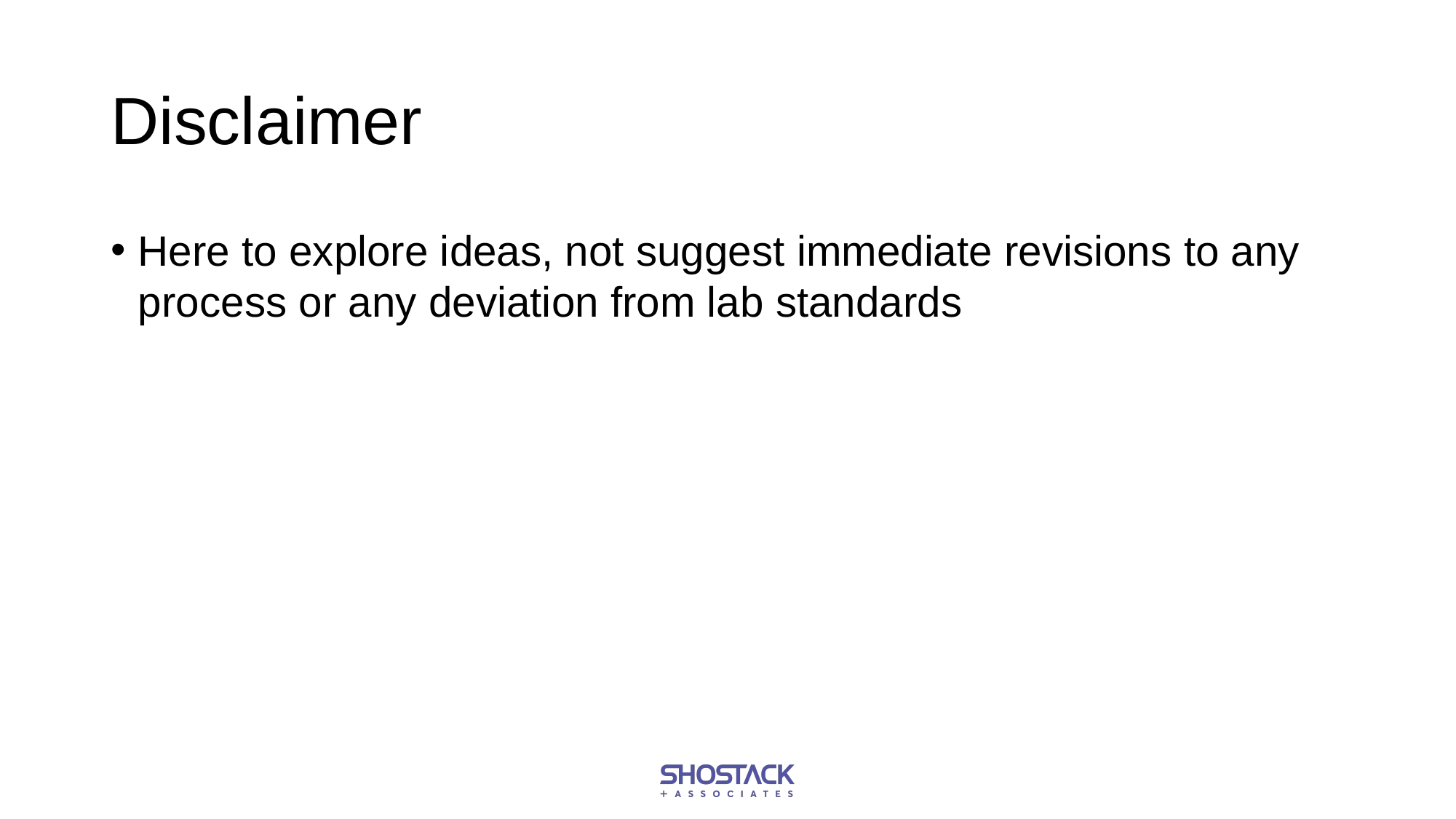

# Disclaimer
Here to explore ideas, not suggest immediate revisions to any process or any deviation from lab standards